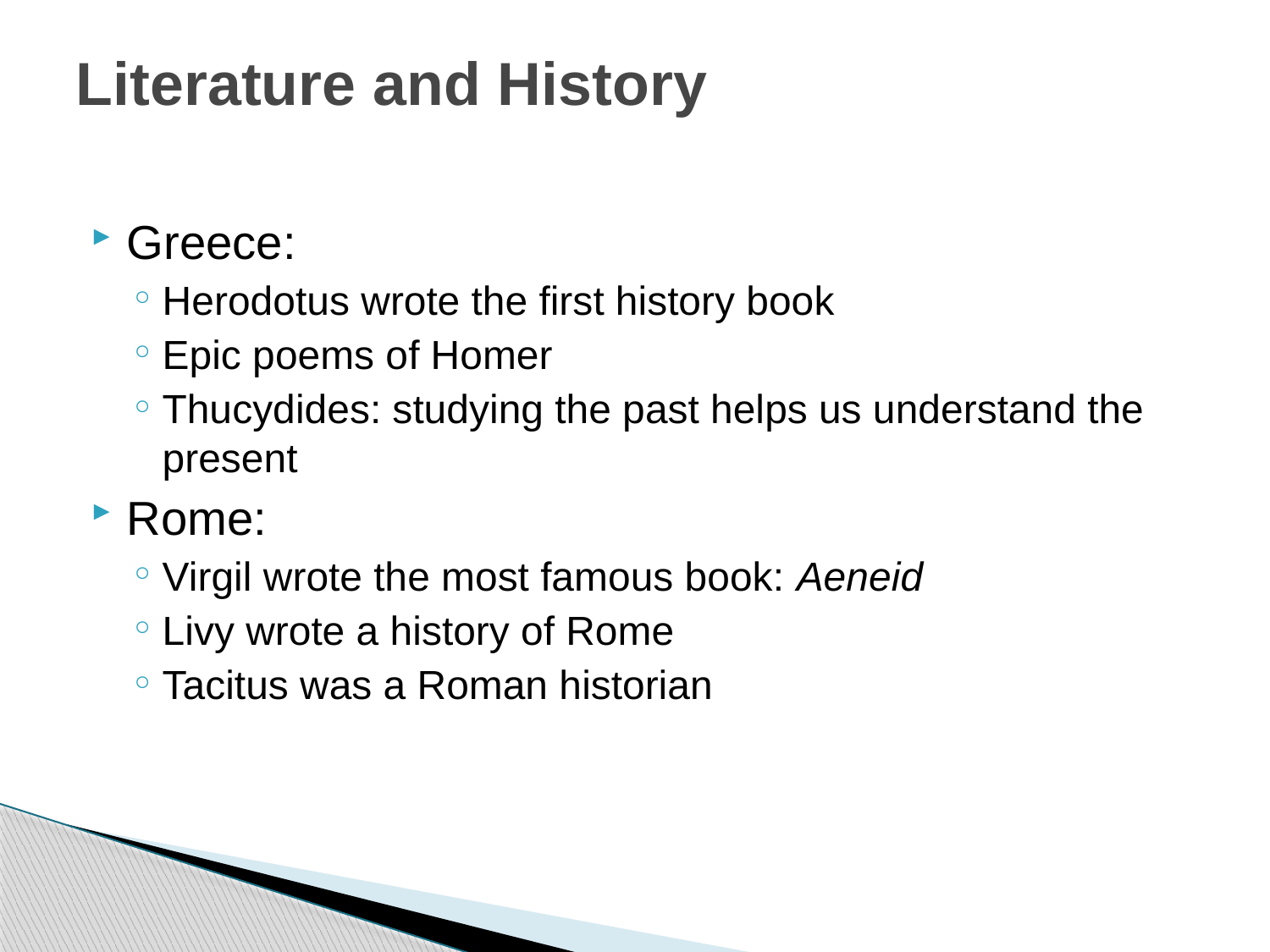

# Literature and History
Greece:
Herodotus wrote the first history book
Epic poems of Homer
Thucydides: studying the past helps us understand the present
Rome:
Virgil wrote the most famous book: Aeneid
Livy wrote a history of Rome
Tacitus was a Roman historian